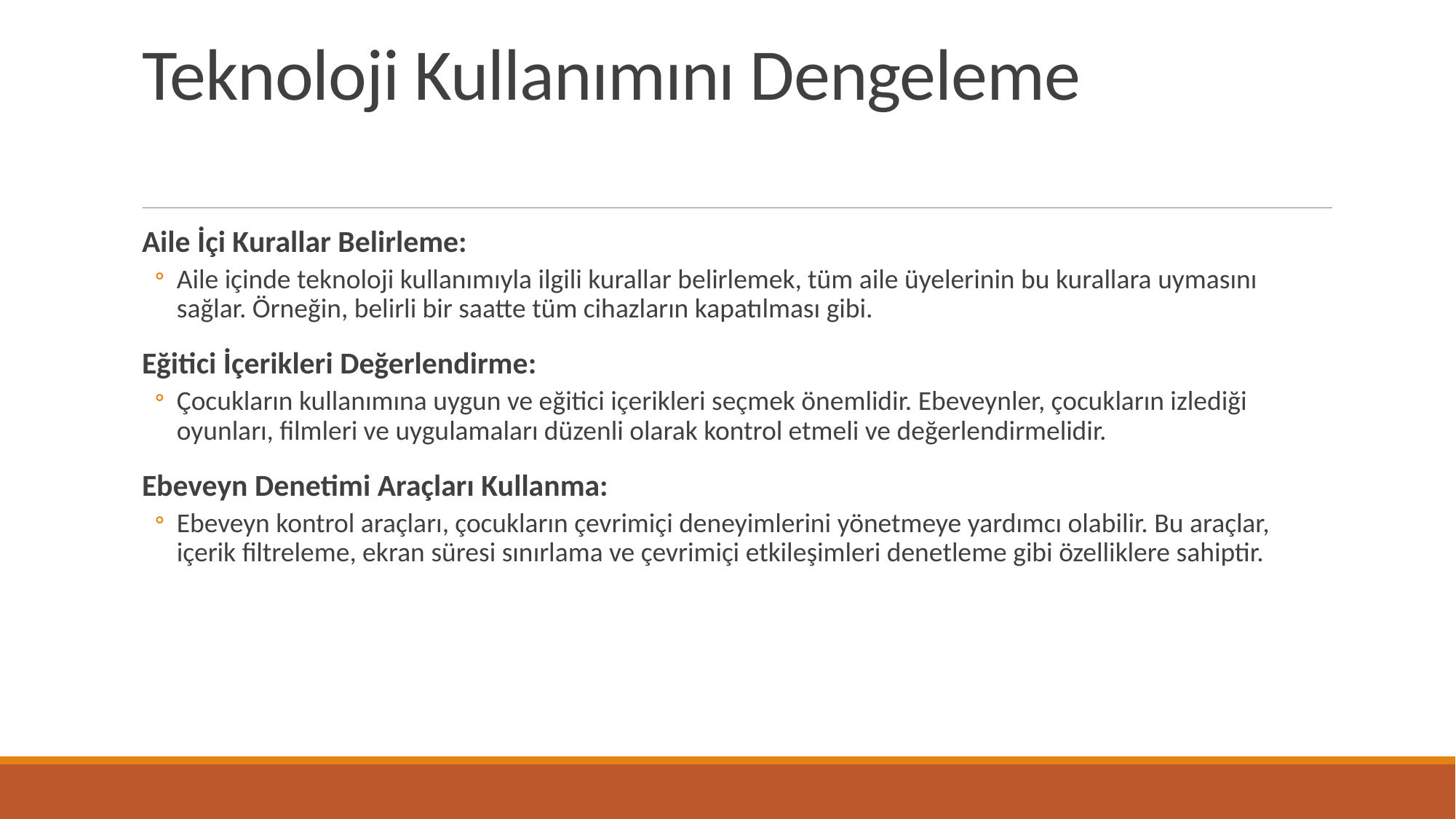

# Teknoloji Kullanımını Dengeleme
Aile İçi Kurallar Belirleme:
Aile içinde teknoloji kullanımıyla ilgili kurallar belirlemek, tüm aile üyelerinin bu kurallara uymasını sağlar. Örneğin, belirli bir saatte tüm cihazların kapatılması gibi.
Eğitici İçerikleri Değerlendirme:
Çocukların kullanımına uygun ve eğitici içerikleri seçmek önemlidir. Ebeveynler, çocukların izlediği oyunları, filmleri ve uygulamaları düzenli olarak kontrol etmeli ve değerlendirmelidir.
Ebeveyn Denetimi Araçları Kullanma:
Ebeveyn kontrol araçları, çocukların çevrimiçi deneyimlerini yönetmeye yardımcı olabilir. Bu araçlar, içerik filtreleme, ekran süresi sınırlama ve çevrimiçi etkileşimleri denetleme gibi özelliklere sahiptir.